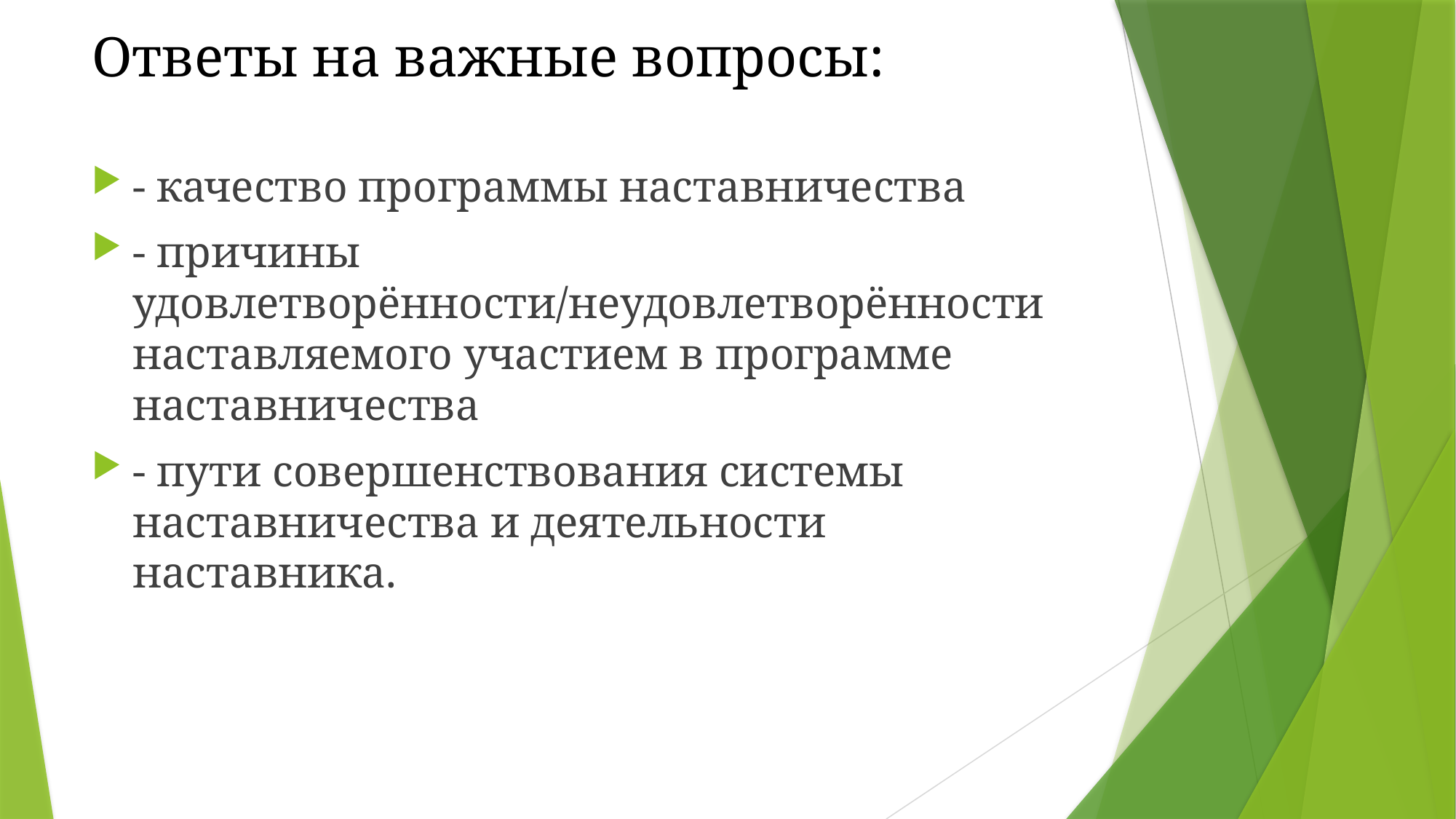

# Ответы на важные вопросы:
- качество программы наставничества
- причины удовлетворённости/неудовлетворённости наставляемого участием в программе наставничества
- пути совершенствования системы наставничества и деятельности наставника.